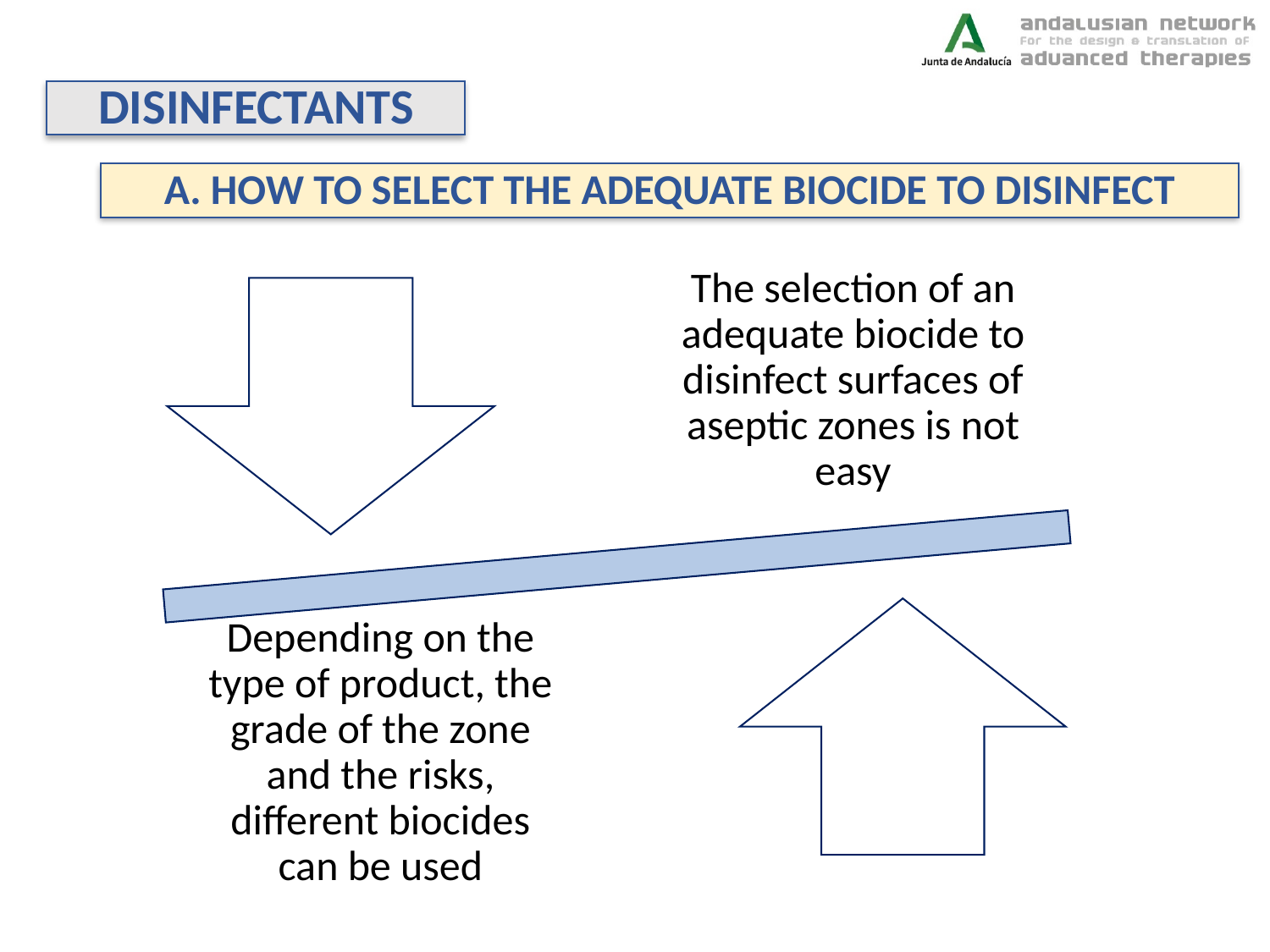

DISINFECTANTS
A. HOW TO SELECT THE ADEQUATE BIOCIDE TO DISINFECT
The selection of an adequate biocide to disinfect surfaces of aseptic zones is not easy
Depending on the type of product, the grade of the zone and the risks, different biocides can be used